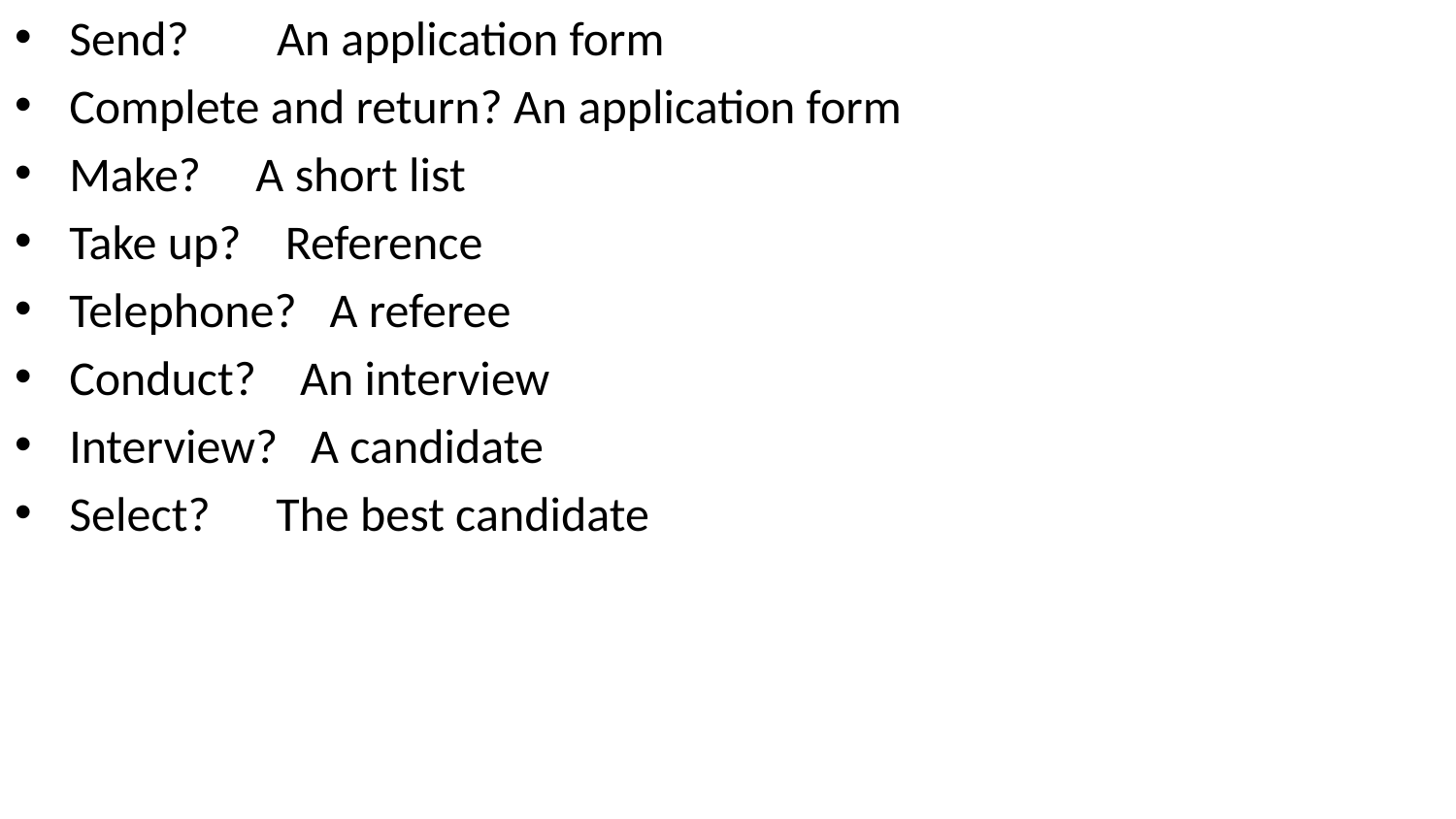

Send?        An application form
Complete and return? An application form
Make?     A short list
Take up?    Reference
Telephone?   A referee
Conduct?    An interview
Interview?   A candidate
Select?      The best candidate